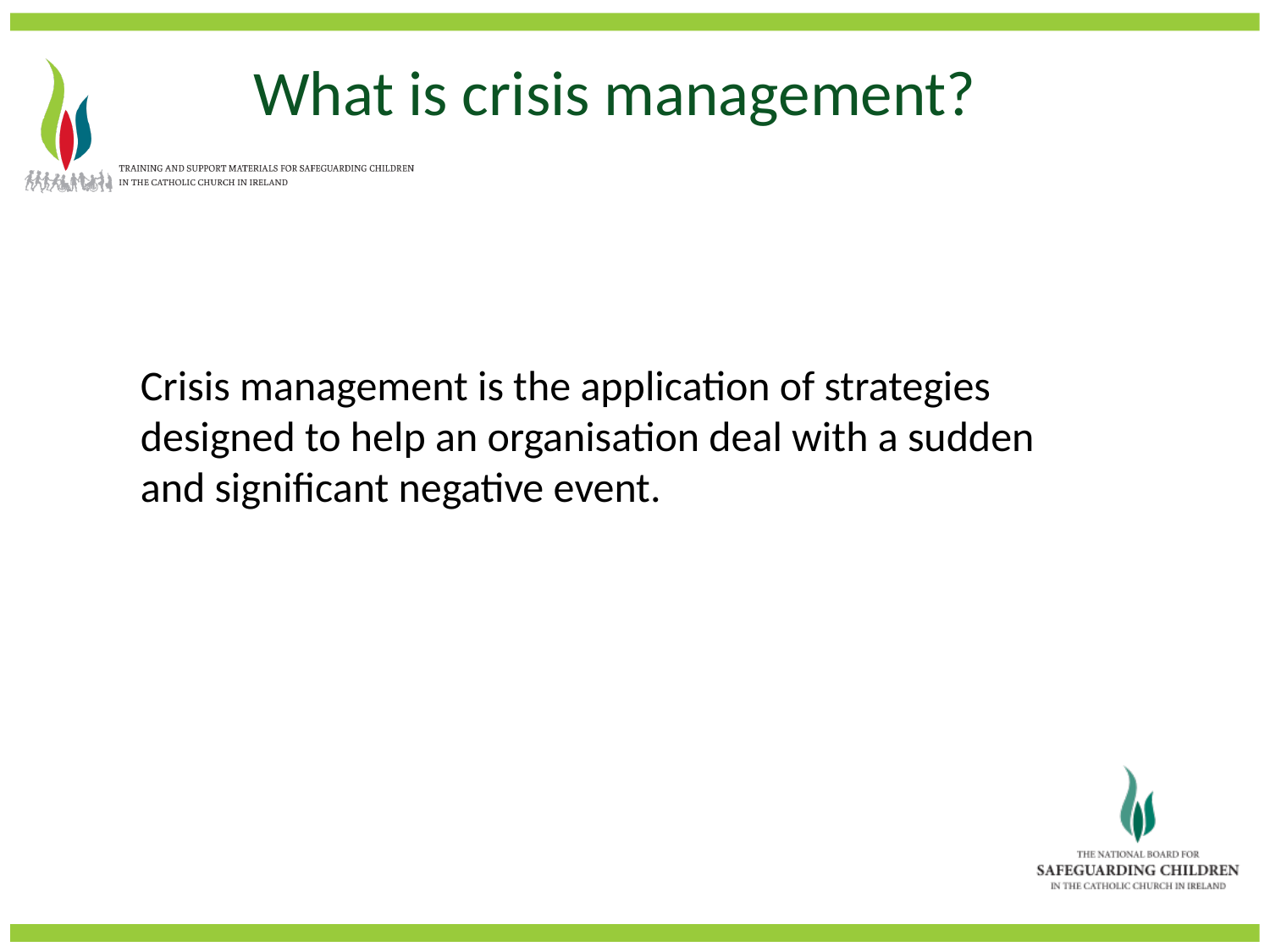

What is crisis management?
Crisis management is the application of strategies designed to help an organisation deal with a sudden and significant negative event.